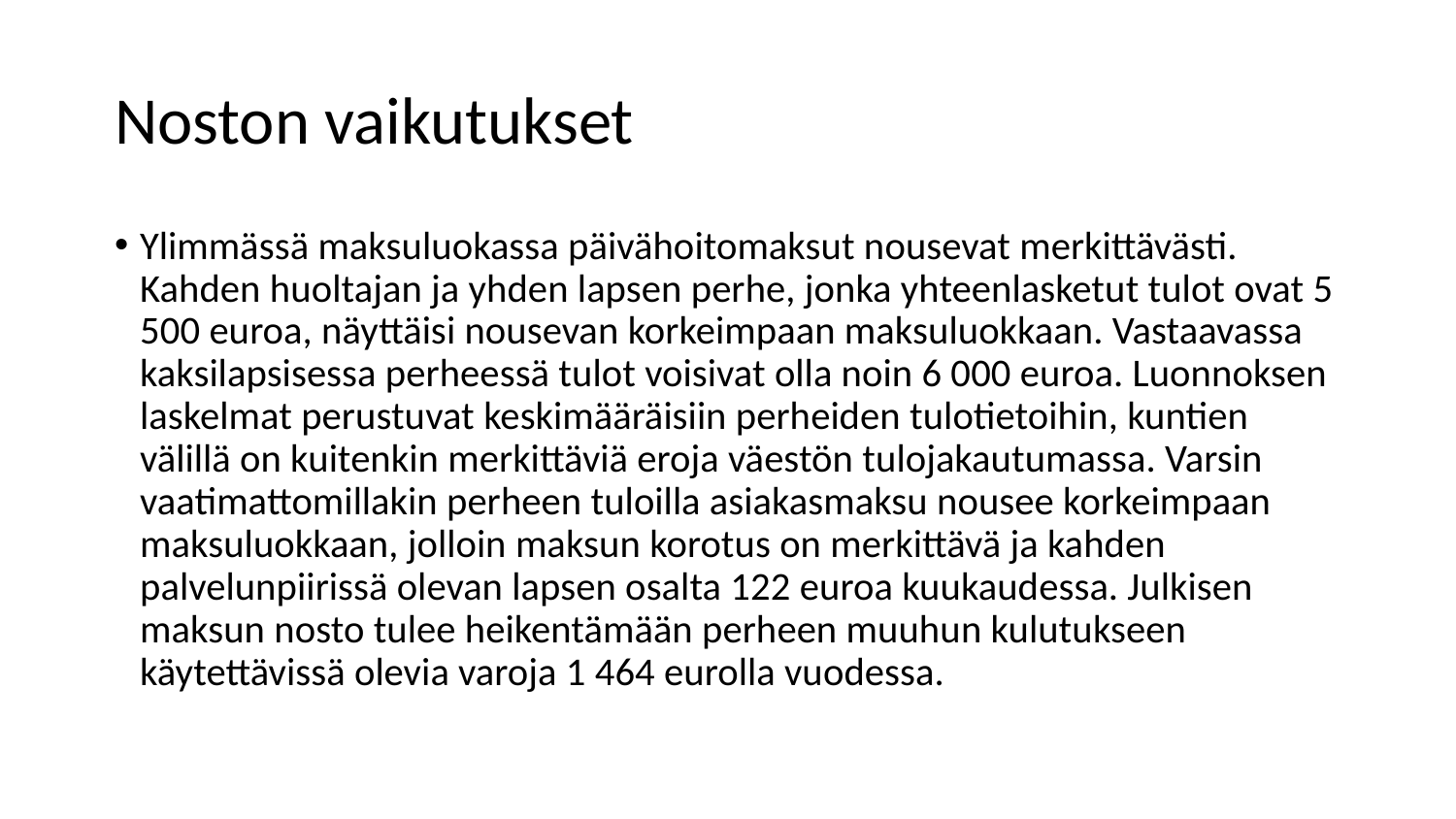

# Noston vaikutukset
Ylimmässä maksuluokassa päivähoitomaksut nousevat merkittävästi. Kahden huoltajan ja yhden lapsen perhe, jonka yhteenlasketut tulot ovat 5 500 euroa, näyttäisi nousevan korkeimpaan maksuluokkaan. Vastaavassa kaksilapsisessa perheessä tulot voisivat olla noin 6 000 euroa. Luonnoksen laskelmat perustuvat keskimääräisiin perheiden tulotietoihin, kuntien välillä on kuitenkin merkittäviä eroja väestön tulojakautumassa. Varsin vaatimattomillakin perheen tuloilla asiakasmaksu nousee korkeimpaan maksuluokkaan, jolloin maksun korotus on merkittävä ja kahden palvelunpiirissä olevan lapsen osalta 122 euroa kuukaudessa. Julkisen maksun nosto tulee heikentämään perheen muuhun kulutukseen käytettävissä olevia varoja 1 464 eurolla vuodessa.